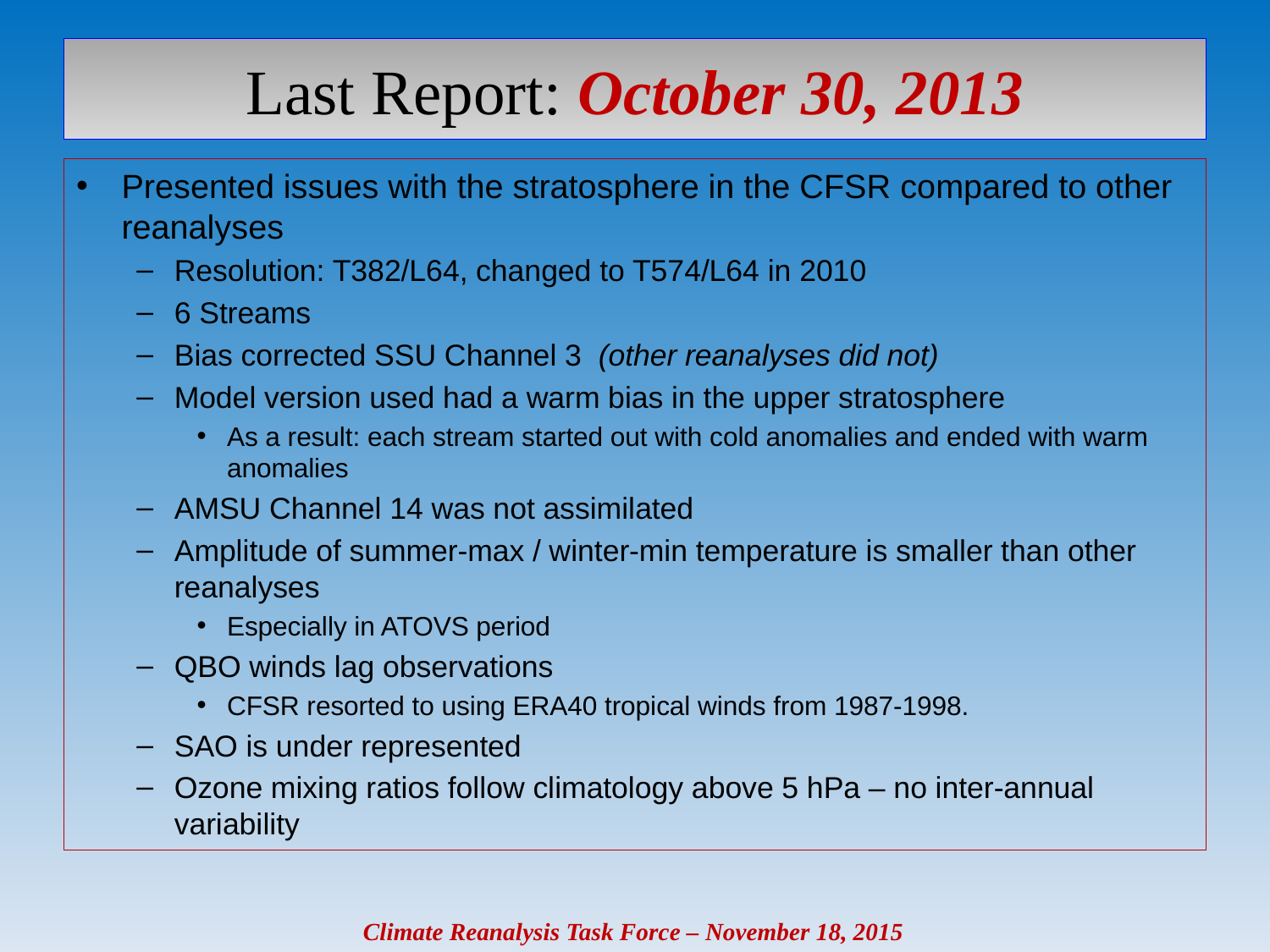

# Last Report: October 30, 2013
Presented issues with the stratosphere in the CFSR compared to other reanalyses
Resolution: T382/L64, changed to T574/L64 in 2010
6 Streams
Bias corrected SSU Channel 3  (other reanalyses did not)
Model version used had a warm bias in the upper stratosphere
As a result: each stream started out with cold anomalies and ended with warm anomalies
AMSU Channel 14 was not assimilated
Amplitude of summer-max / winter-min temperature is smaller than other reanalyses
Especially in ATOVS period
QBO winds lag observations
CFSR resorted to using ERA40 tropical winds from 1987-1998.
SAO is under represented
Ozone mixing ratios follow climatology above 5 hPa – no inter-annual variability

Climate Reanalysis Task Force – November 18, 2015